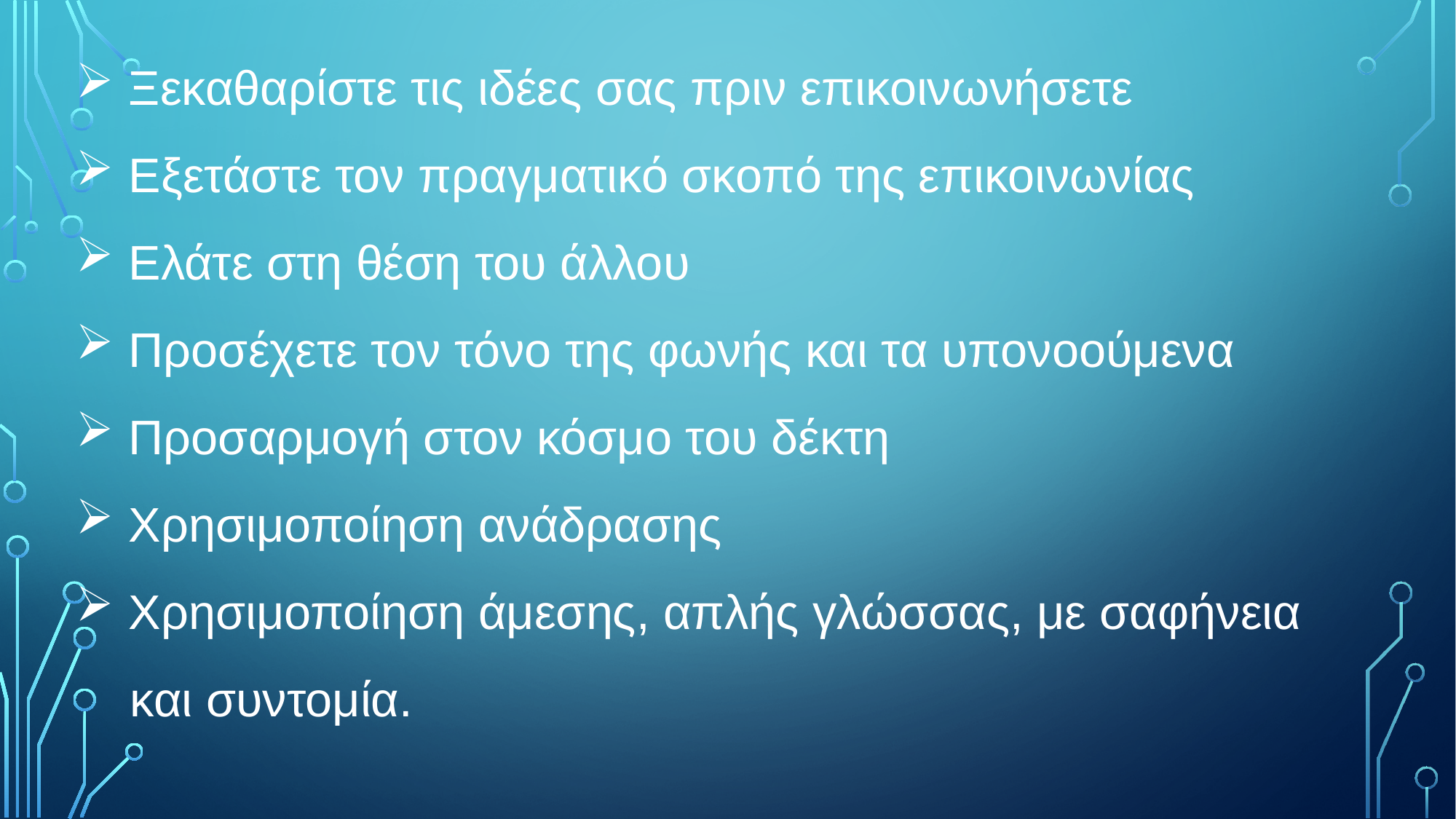

Ξεκαθαρίστε τις ιδέες σας πριν επικοινωνήσετε
 Εξετάστε τον πραγματικό σκοπό της επικοινωνίας
 Ελάτε στη θέση του άλλου
 Προσέχετε τον τόνο της φωνής και τα υπονοούμενα
 Προσαρμογή στον κόσμο του δέκτη
 Χρησιμοποίηση ανάδρασης
 Χρησιμοποίηση άμεσης, απλής γλώσσας, με σαφήνεια
    και συντομία.